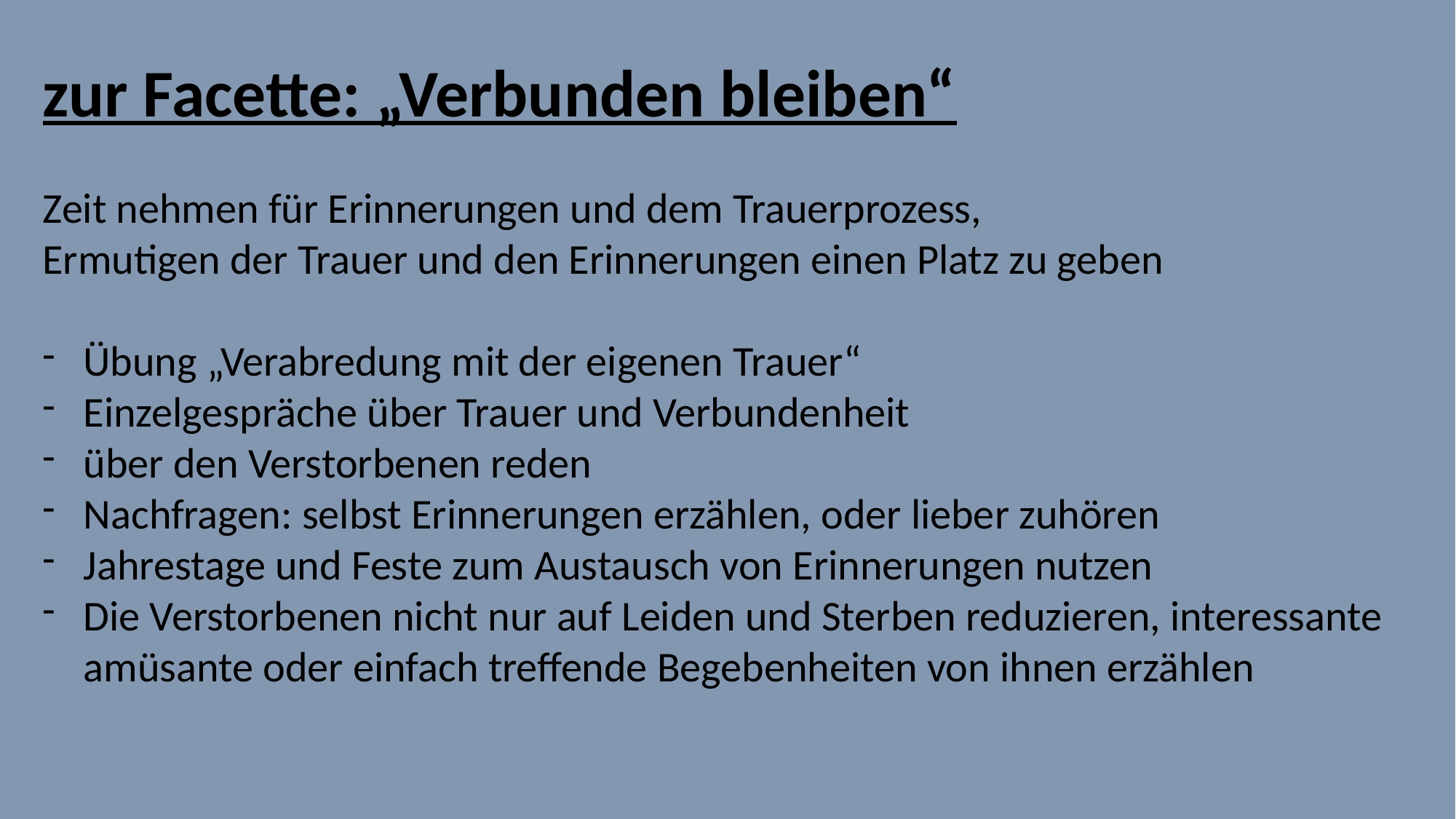

zur Facette: „Verbunden bleiben“

Zeit nehmen für Erinnerungen und dem Trauerprozess,
Ermutigen der Trauer und den Erinnerungen einen Platz zu geben

Übung „Verabredung mit der eigenen Trauer“
Einzelgespräche über Trauer und Verbundenheit
über den Verstorbenen reden
Nachfragen: selbst Erinnerungen erzählen, oder lieber zuhören
Jahrestage und Feste zum Austausch von Erinnerungen nutzen
Die Verstorbenen nicht nur auf Leiden und Sterben reduzieren, interessante amüsante oder einfach treffende Begebenheiten von ihnen erzählen